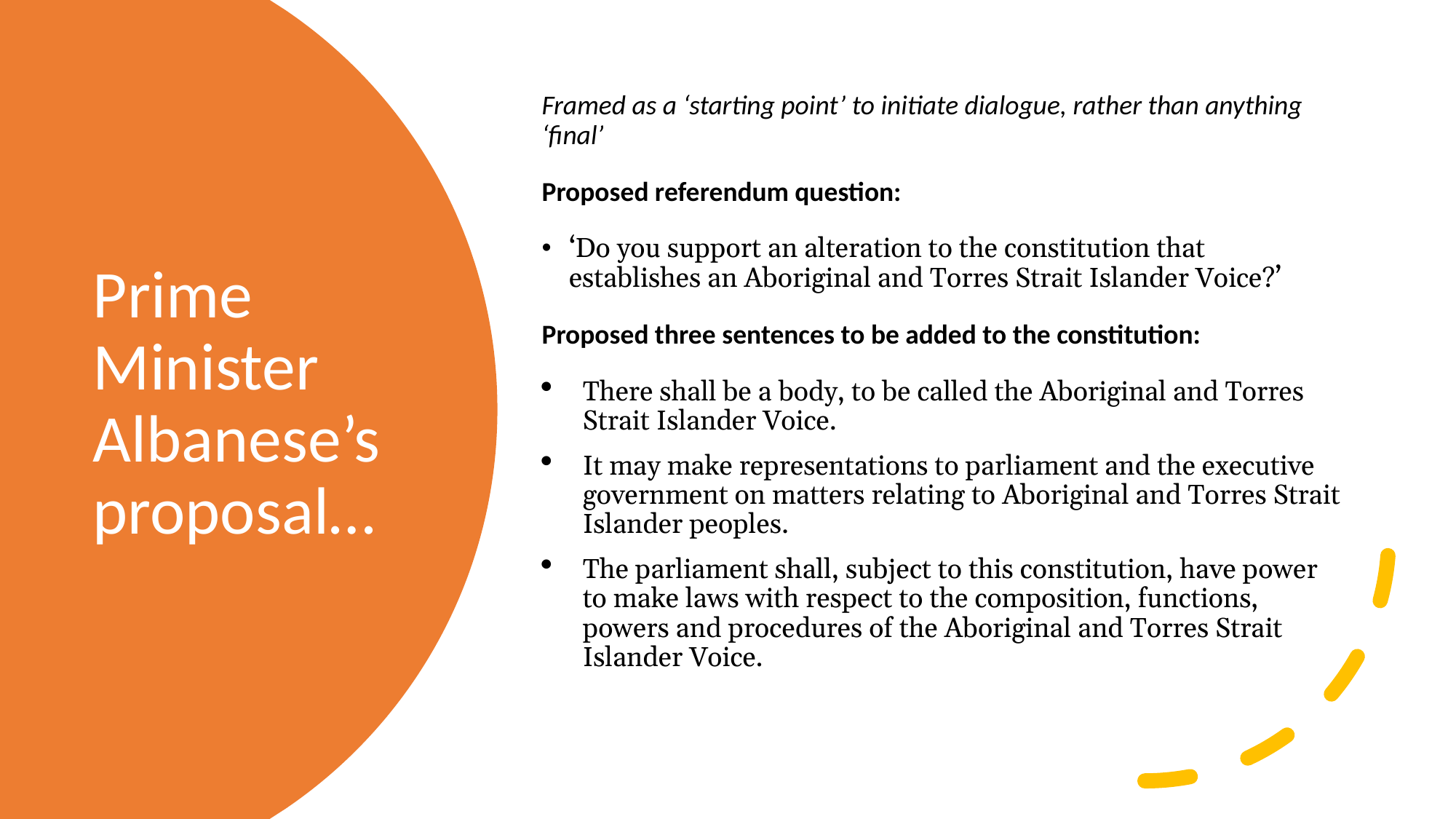

Framed as a ‘starting point’ to initiate dialogue, rather than anything ‘final’
Proposed referendum question:
‘Do you support an alteration to the constitution that establishes an Aboriginal and Torres Strait Islander Voice?’
Proposed three sentences to be added to the constitution:
There shall be a body, to be called the Aboriginal and Torres Strait Islander Voice.
It may make representations to parliament and the executive government on matters relating to Aboriginal and Torres Strait Islander peoples.
The parliament shall, subject to this constitution, have power to make laws with respect to the composition, functions, powers and procedures of the Aboriginal and Torres Strait Islander Voice.

# Prime Minister Albanese’s proposal…